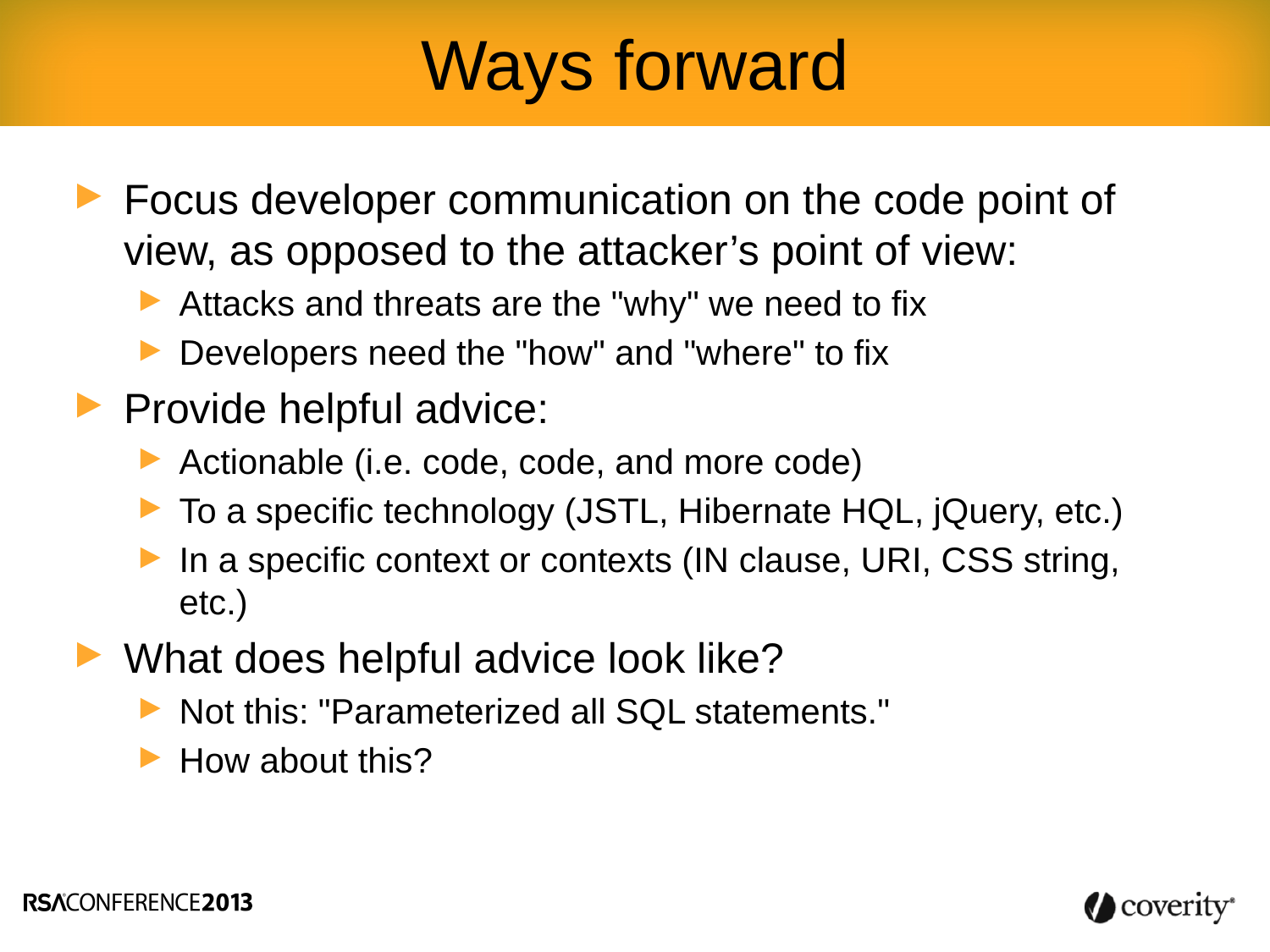

Ways forward
Focus developer communication on the code point of view, as opposed to the attacker’s point of view:
Attacks and threats are the "why" we need to fix
Developers need the "how" and "where" to fix
Provide helpful advice:
Actionable (i.e. code, code, and more code)
To a specific technology (JSTL, Hibernate HQL, jQuery, etc.)
In a specific context or contexts (IN clause, URI, CSS string, etc.)
What does helpful advice look like?
Not this: "Parameterized all SQL statements."
How about this?